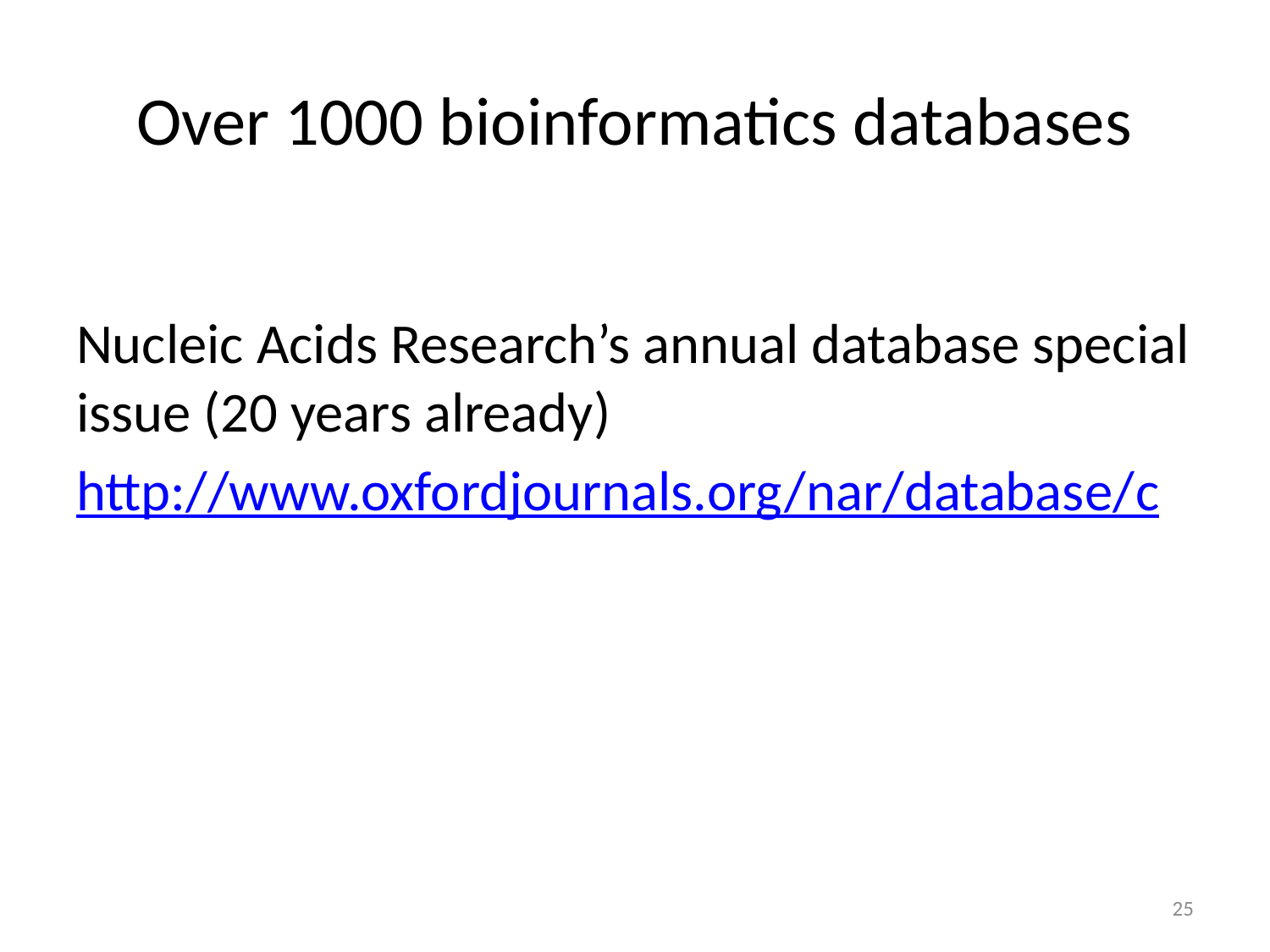

# Over 1000 bioinformatics databases

Nucleic Acids Research’s annual database special issue (20 years already)
http://www.oxfordjournals.org/nar/database/c

25